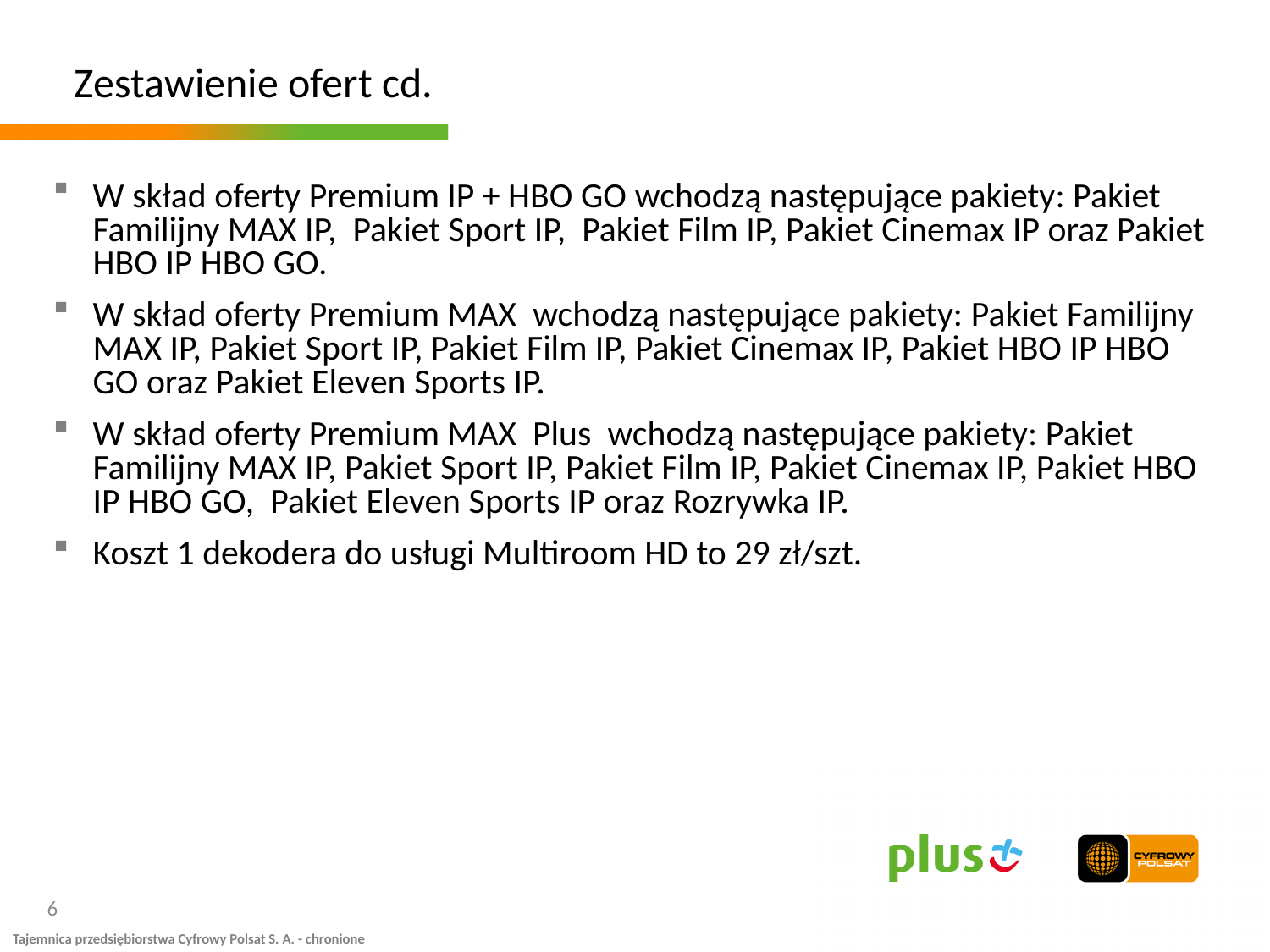

# Zestawienie ofert cd.
W skład oferty Premium IP + HBO GO wchodzą następujące pakiety: Pakiet Familijny MAX IP,  Pakiet Sport IP,  Pakiet Film IP, Pakiet Cinemax IP oraz Pakiet HBO IP HBO GO.
W skład oferty Premium MAX  wchodzą następujące pakiety: Pakiet Familijny MAX IP, Pakiet Sport IP, Pakiet Film IP, Pakiet Cinemax IP, Pakiet HBO IP HBO GO oraz Pakiet Eleven Sports IP.
W skład oferty Premium MAX  Plus  wchodzą następujące pakiety: Pakiet Familijny MAX IP, Pakiet Sport IP, Pakiet Film IP, Pakiet Cinemax IP, Pakiet HBO IP HBO GO,  Pakiet Eleven Sports IP oraz Rozrywka IP.
Koszt 1 dekodera do usługi Multiroom HD to 29 zł/szt.
6
Tajemnica przedsiębiorstwa Cyfrowy Polsat S. A. - chronione